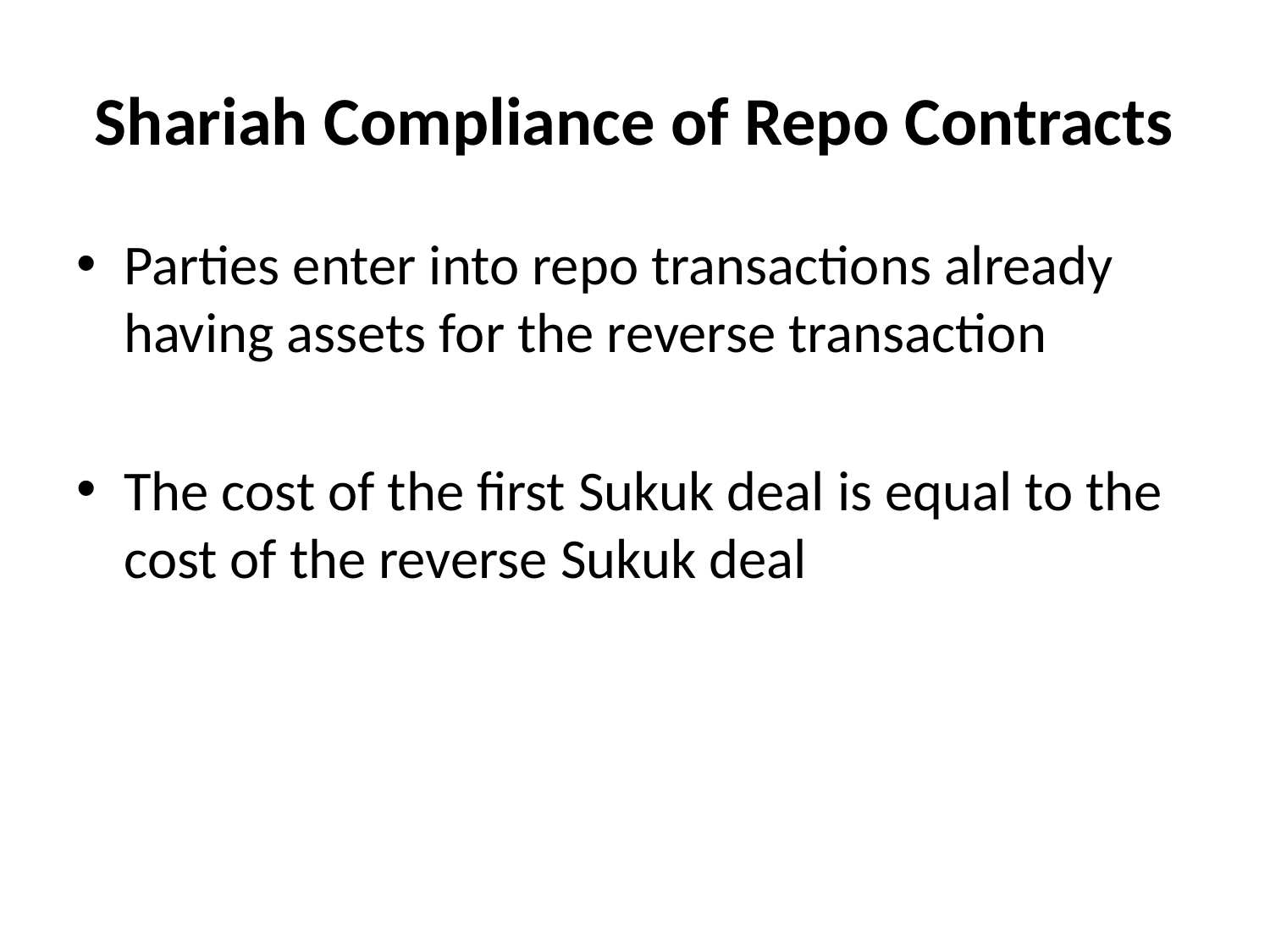

# Shariah Compliance of Repo Contracts
Parties enter into repo transactions already having assets for the reverse transaction

The cost of the first Sukuk deal is equal to the cost of the reverse Sukuk deal